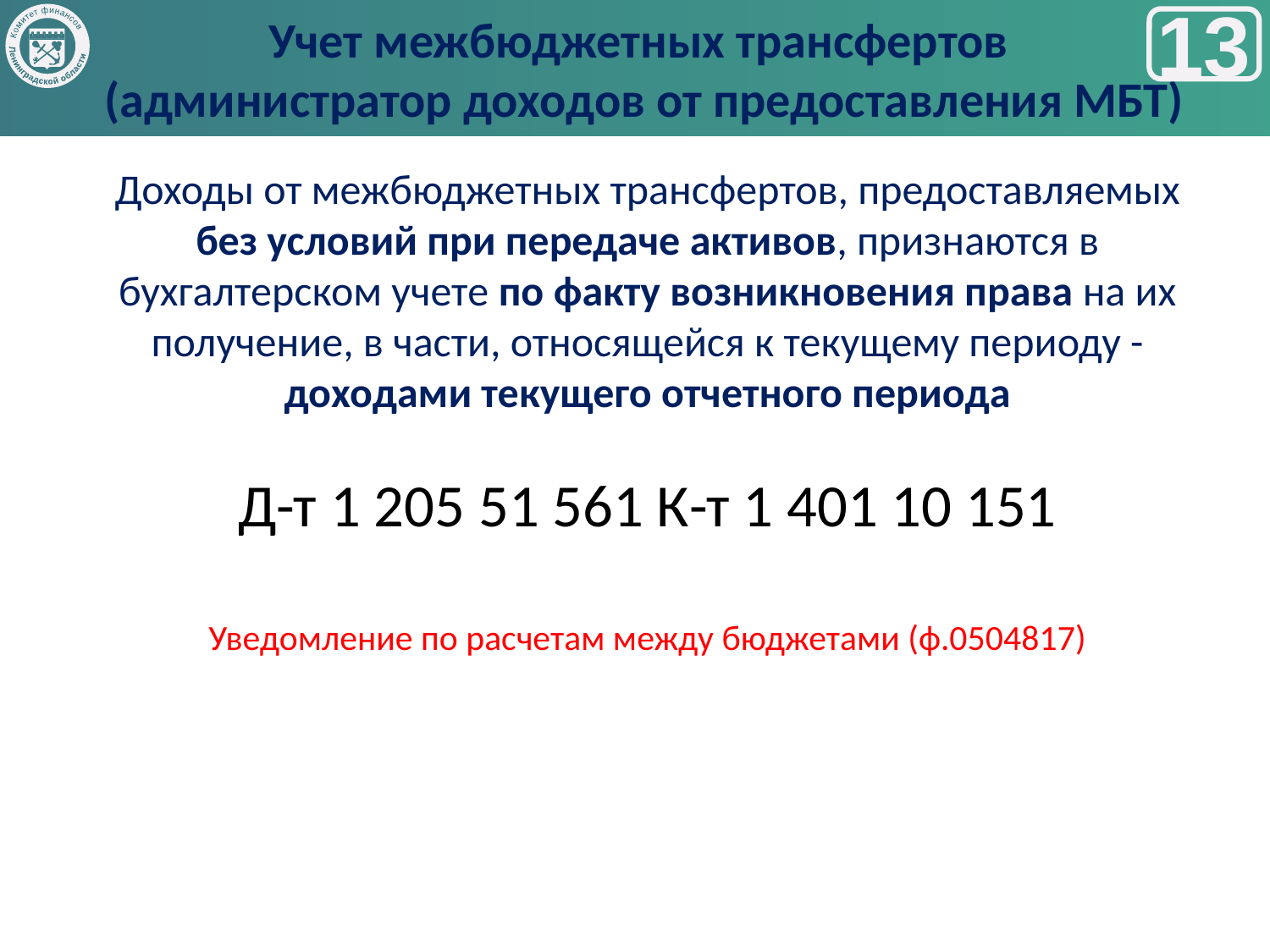

Учет межбюджетных трансфертов
 (администратор доходов от предоставления МБТ)

Комитет финансов
Ленинградской области

13

Доходы от межбюджетных трансфертов, предоставляемых без условий при передаче активов, признаются в бухгалтерском учете по факту возникновения права на их получение, в части, относящейся к текущему периоду - доходами текущего отчетного периода

Д-т 1 205 51 561 К-т 1 401 10 151

Уведомление по расчетам между бюджетами (ф.0504817)